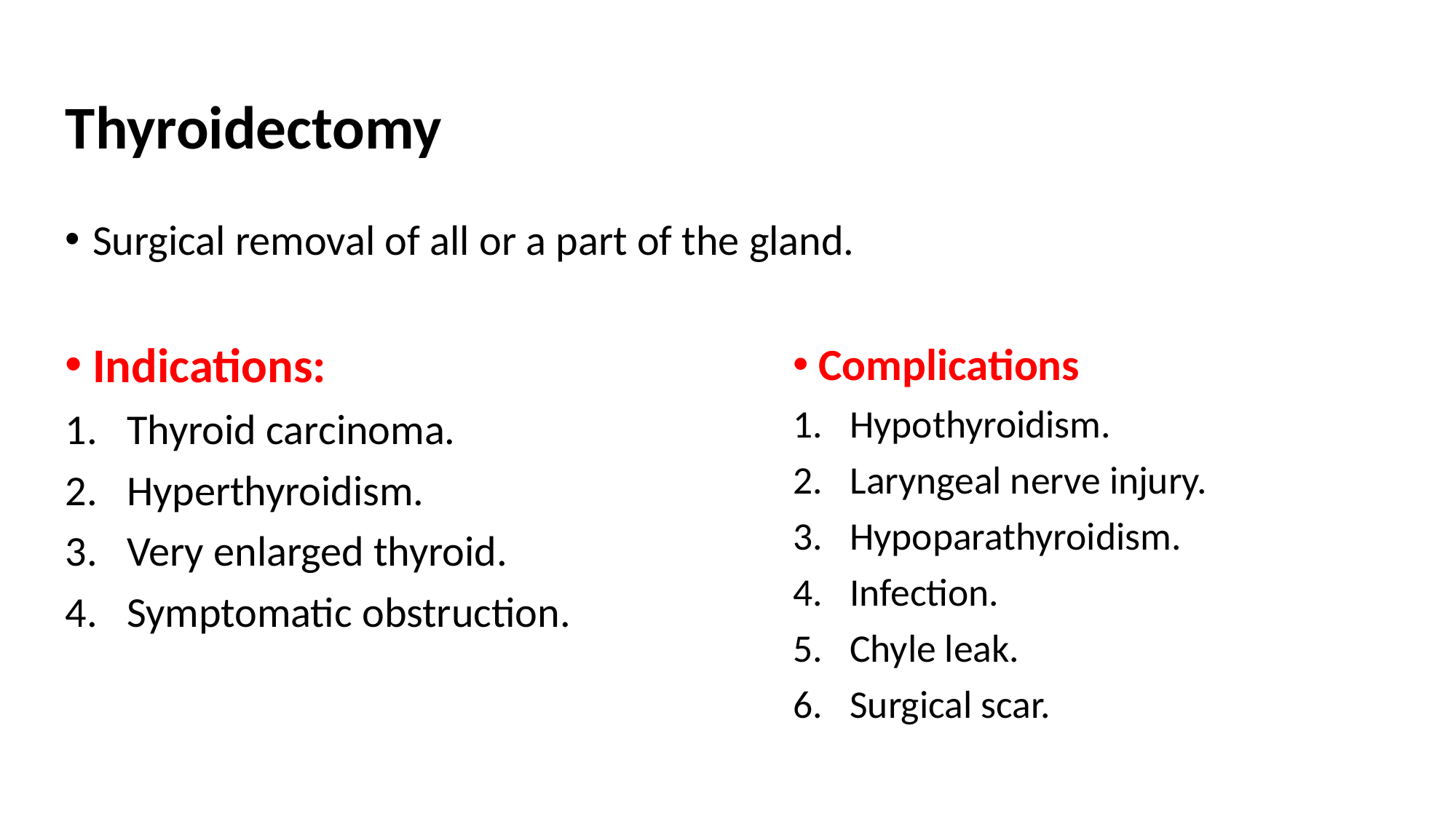

Thyroidectomy

Surgical removal of all or a part of the gland.

Indications:
Thyroid carcinoma.
Hyperthyroidism.
Very enlarged thyroid.
Symptomatic obstruction.

Complications
Hypothyroidism.
Laryngeal nerve injury.
Hypoparathyroidism.
Infection.
Chyle leak.
Surgical scar.